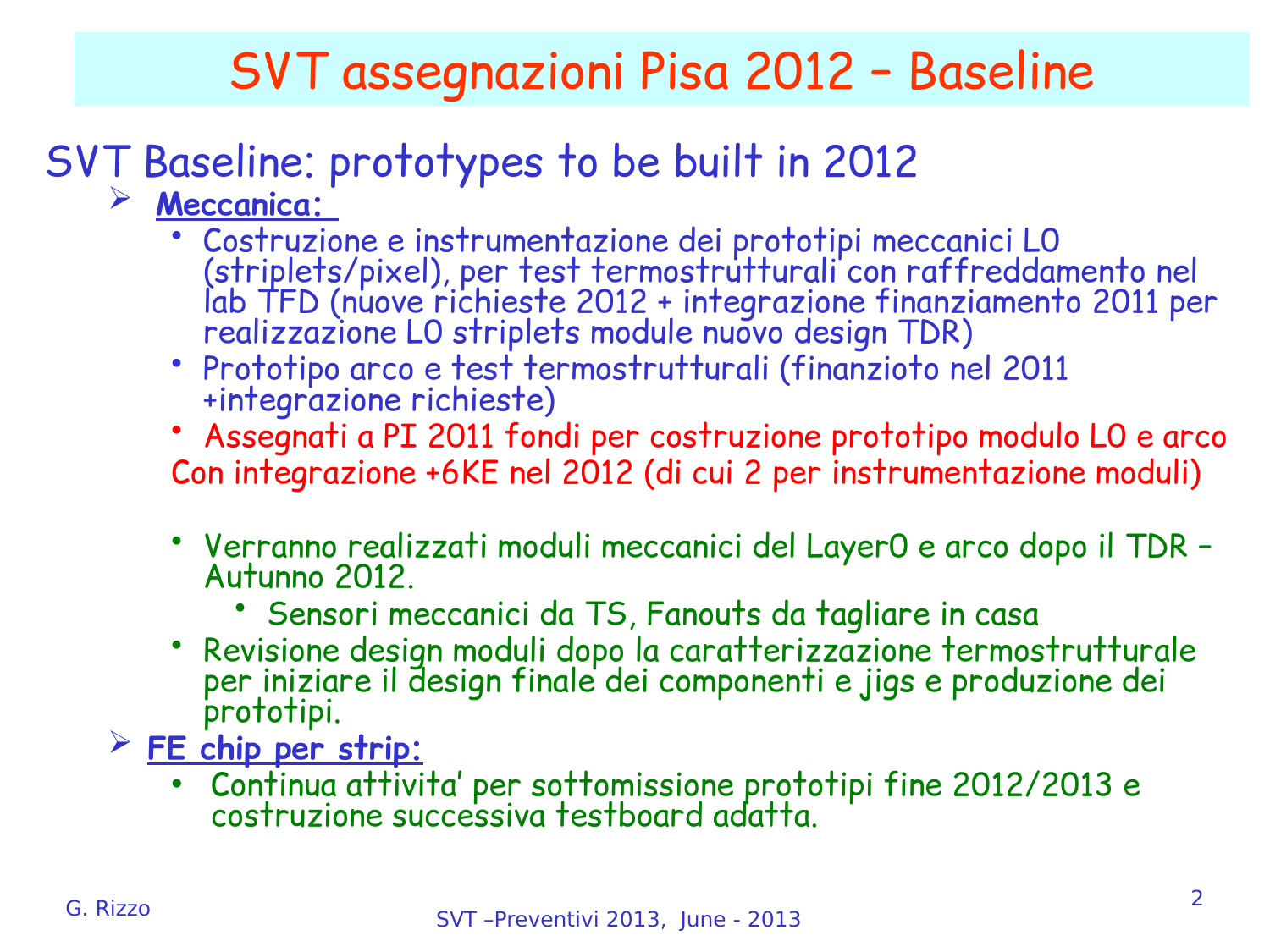

# SVT assegnazioni Pisa 2012 – Baseline
SVT Baseline: prototypes to be built in 2012
Meccanica:
Costruzione e instrumentazione dei prototipi meccanici L0 (striplets/pixel), per test termostrutturali con raffreddamento nel lab TFD (nuove richieste 2012 + integrazione finanziamento 2011 per realizzazione L0 striplets module nuovo design TDR)
Prototipo arco e test termostrutturali (finanzioto nel 2011 +integrazione richieste)
Assegnati a PI 2011 fondi per costruzione prototipo modulo L0 e arco
Con integrazione +6KE nel 2012 (di cui 2 per instrumentazione moduli)

Verranno realizzati moduli meccanici del Layer0 e arco dopo il TDR – Autunno 2012.
Sensori meccanici da TS, Fanouts da tagliare in casa
Revisione design moduli dopo la caratterizzazione termostrutturale per iniziare il design finale dei componenti e jigs e produzione dei prototipi.
FE chip per strip:
Continua attivita’ per sottomissione prototipi fine 2012/2013 e costruzione successiva testboard adatta.

2
G. Rizzo
SVT –Preventivi 2013,  June - 2013